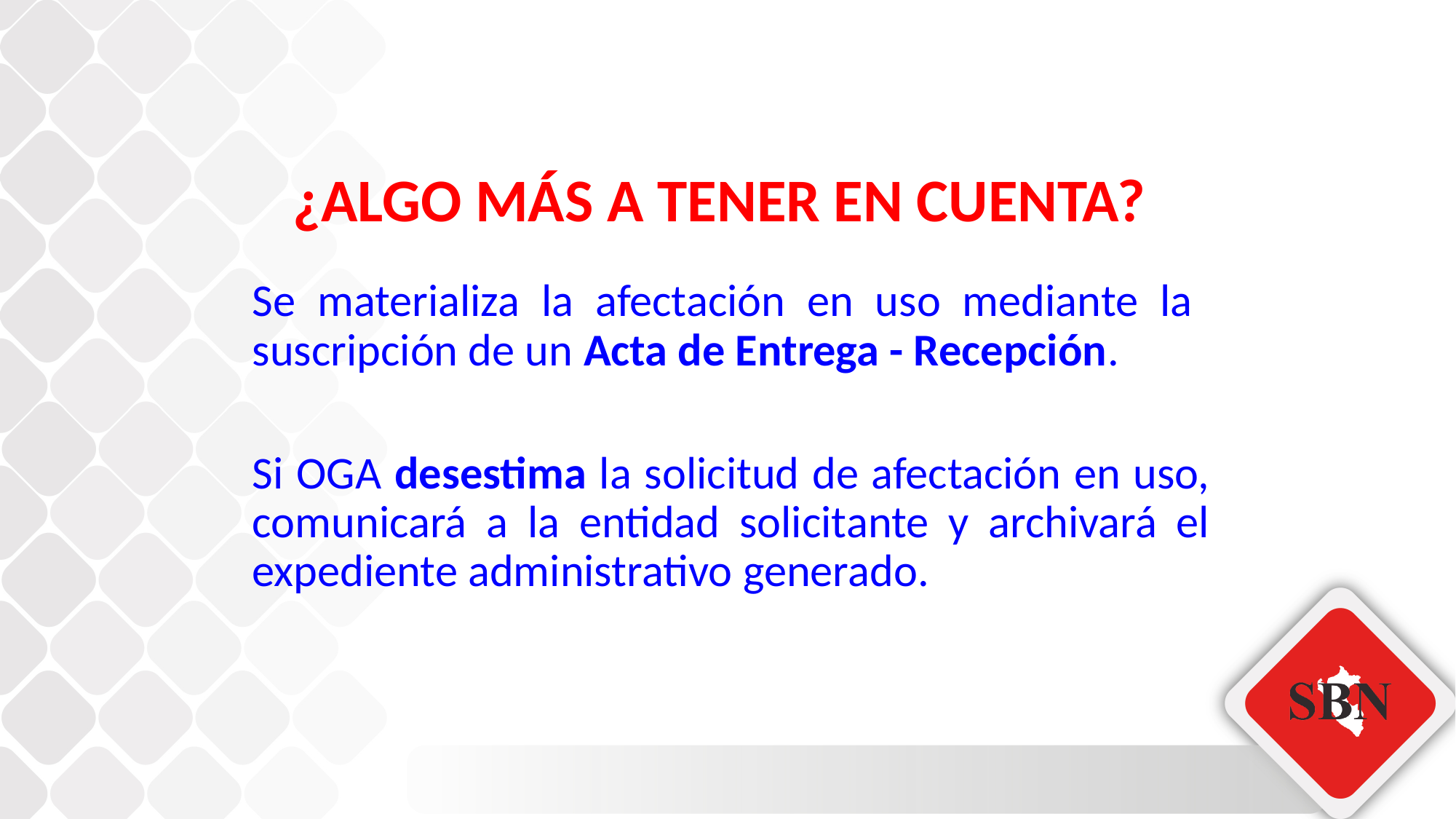

¿ALGO MÁS A TENER EN CUENTA?
Se materializa la afectación en uso mediante la suscripción de un Acta de Entrega - Recepción.
Si OGA desestima la solicitud de afectación en uso, comunicará a la entidad solicitante y archivará el expediente administrativo generado.